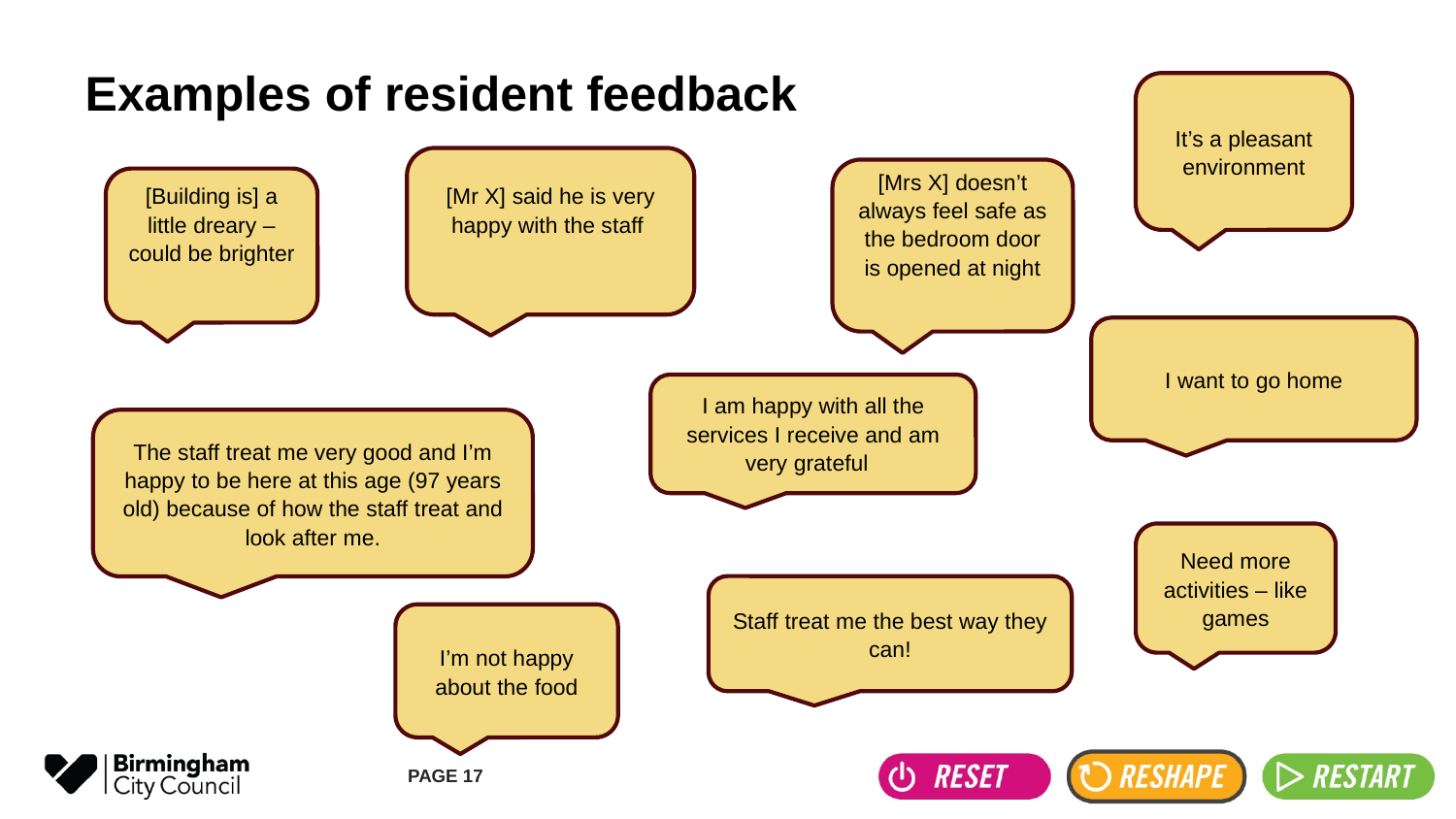

# Examples of resident feedback
It’s a pleasant environment
[Mr X] said he is very happy with the staff

[Mrs X] doesn’t always feel safe as the bedroom door is opened at night

[Building is] a little dreary – could be brighter

I want to go home

I am happy with all the services I receive and am very grateful

The staff treat me very good and I’m happy to be here at this age (97 years old) because of how the staff treat and look after me.
Need more activities – like games
Staff treat me the best way they can!
I’m not happy about the food